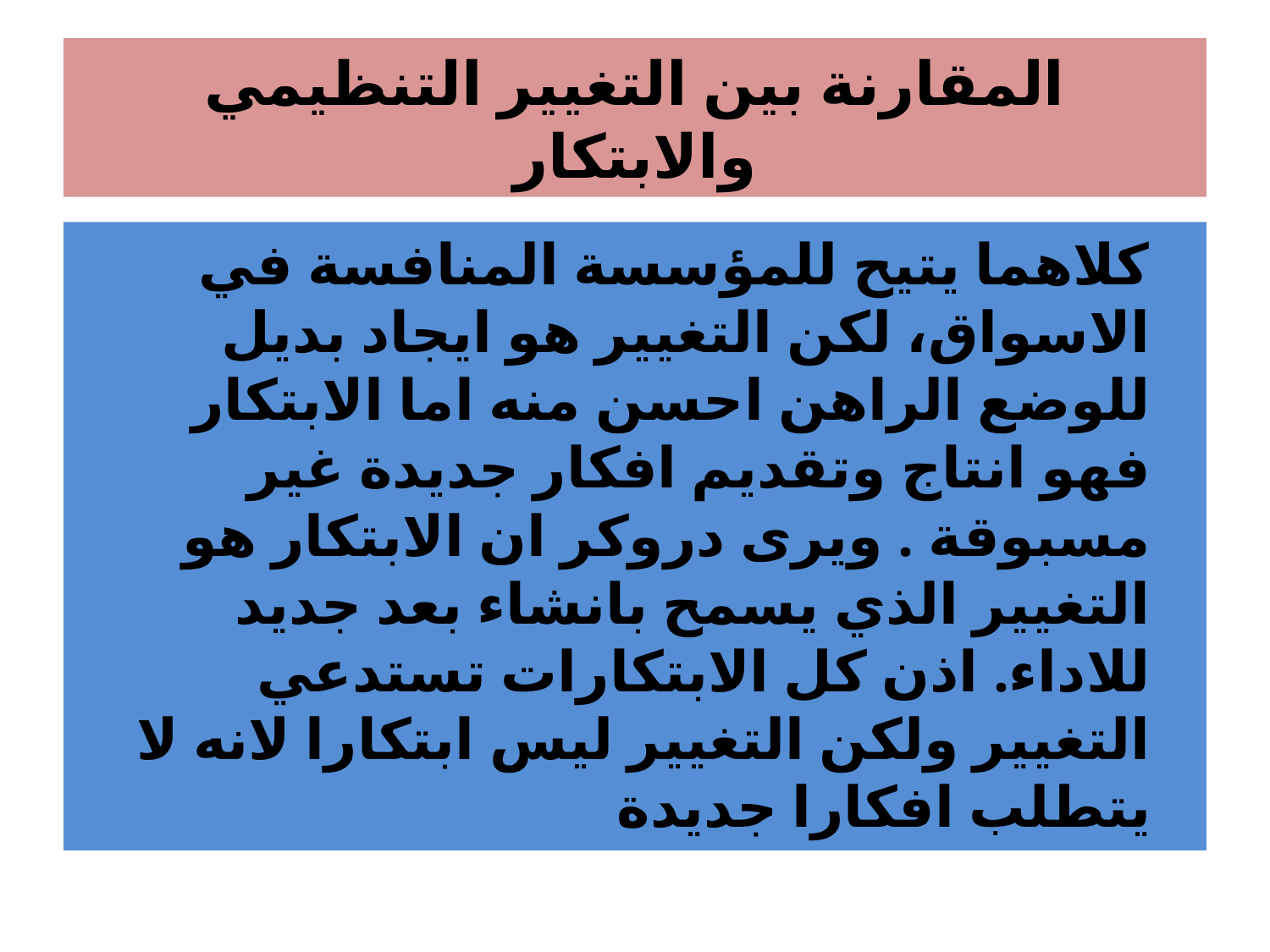

# المقارنة بين التغيير التنظيمي والابتكار
   كلاهما يتيح للمؤسسة المنافسة في الاسواق، لكن التغيير هو ايجاد بديل للوضع الراهن احسن منه اما الابتكار فهو انتاج وتقديم افكار جديدة غير مسبوقة . ويرى دروكر ان الابتكار هو التغيير الذي يسمح بانشاء بعد جديد للاداء. اذن كل الابتكارات تستدعي التغيير ولكن التغيير ليس ابتكارا لانه لا يتطلب افكارا جديدة